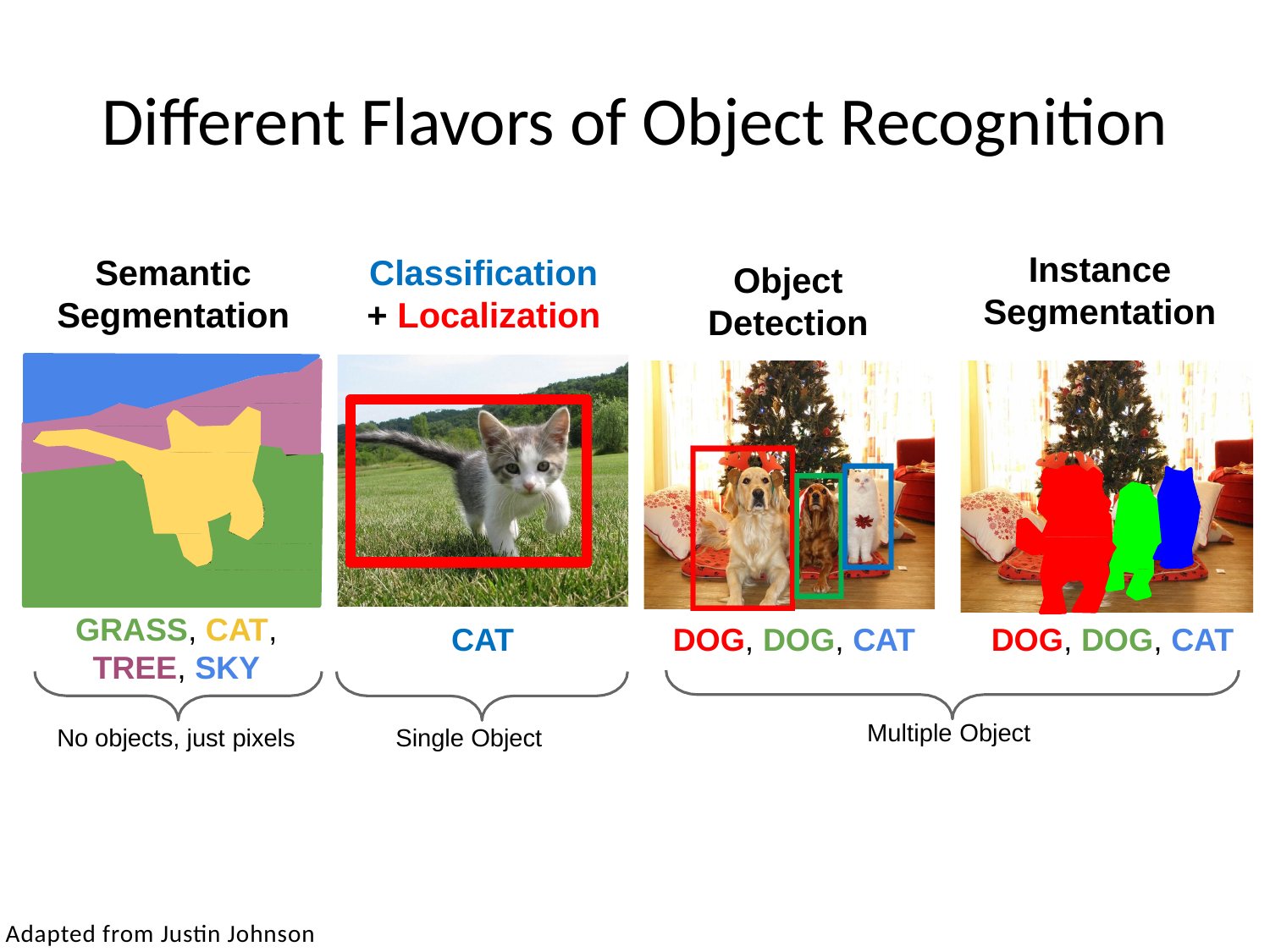

# Different Flavors of Object Recognition
Instance  Segmentation
Semantic  Segmentation
Classification
+ Localization
Object  Detection

GRASS, CAT,
TREE, SKY
CAT
DOG, DOG, CAT
DOG, DOG, CAT

Multiple Object
No objects, just pixels
Single Object
May 10, 2017
2
Adapted from Justin Johnson